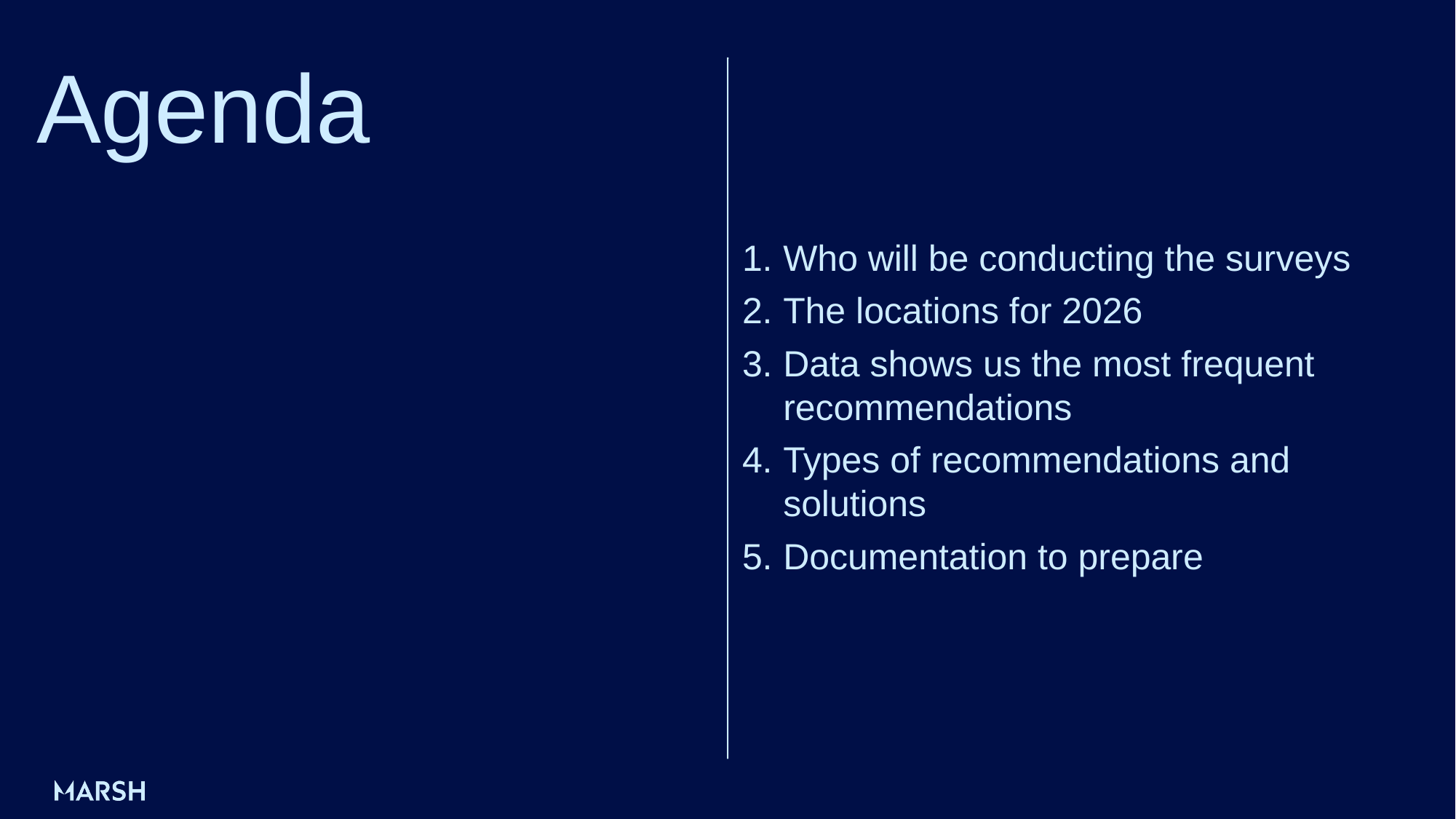

# Agenda
Who will be conducting the surveys
The locations for 2026
Data shows us the most frequent recommendations
Types of recommendations and solutions
Documentation to prepare